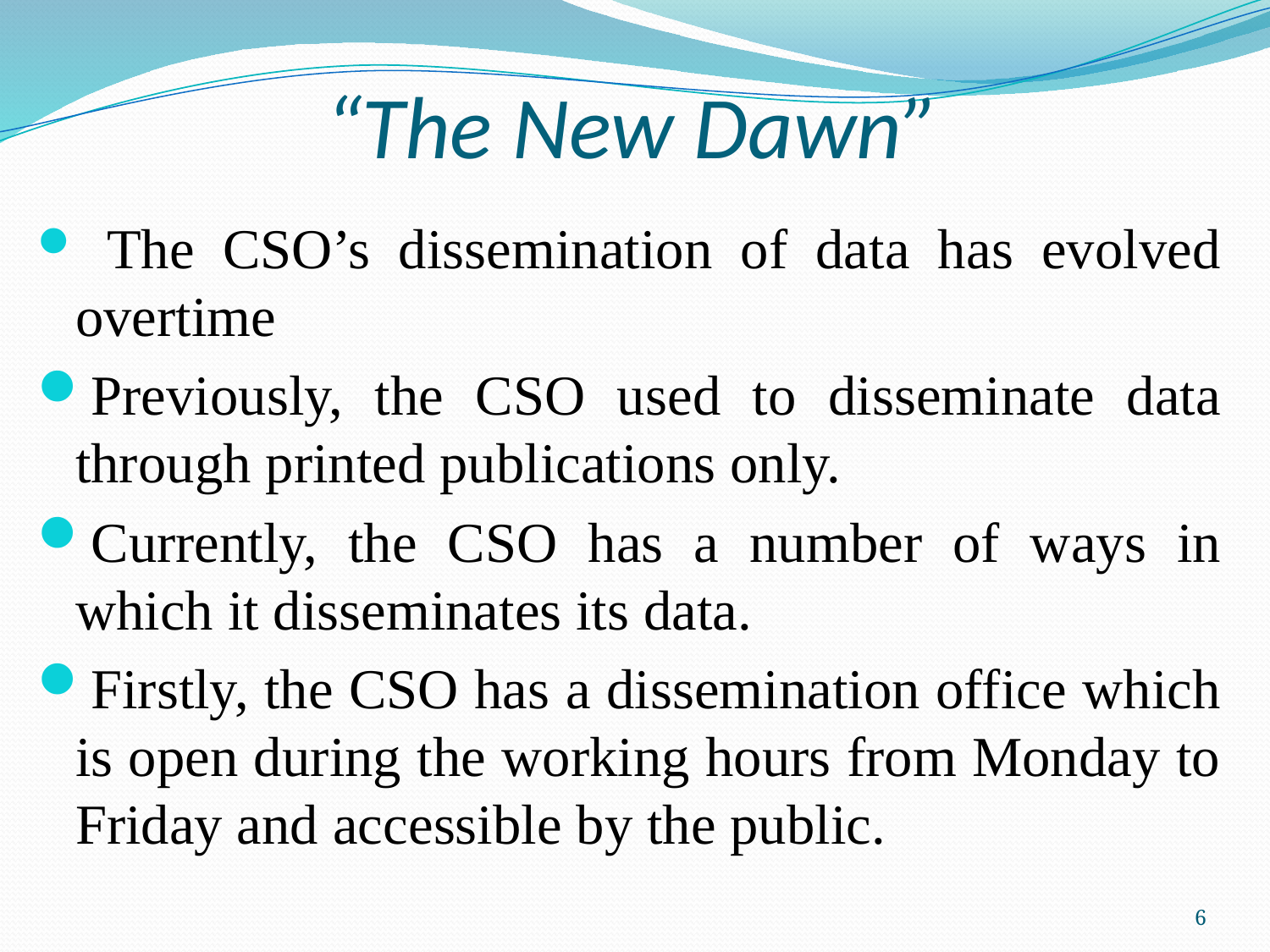

# “The New Dawn”
 The CSO’s dissemination of data has evolved overtime
Previously, the CSO used to disseminate data through printed publications only.
Currently, the CSO has a number of ways in which it disseminates its data.
Firstly, the CSO has a dissemination office which is open during the working hours from Monday to Friday and accessible by the public.

6